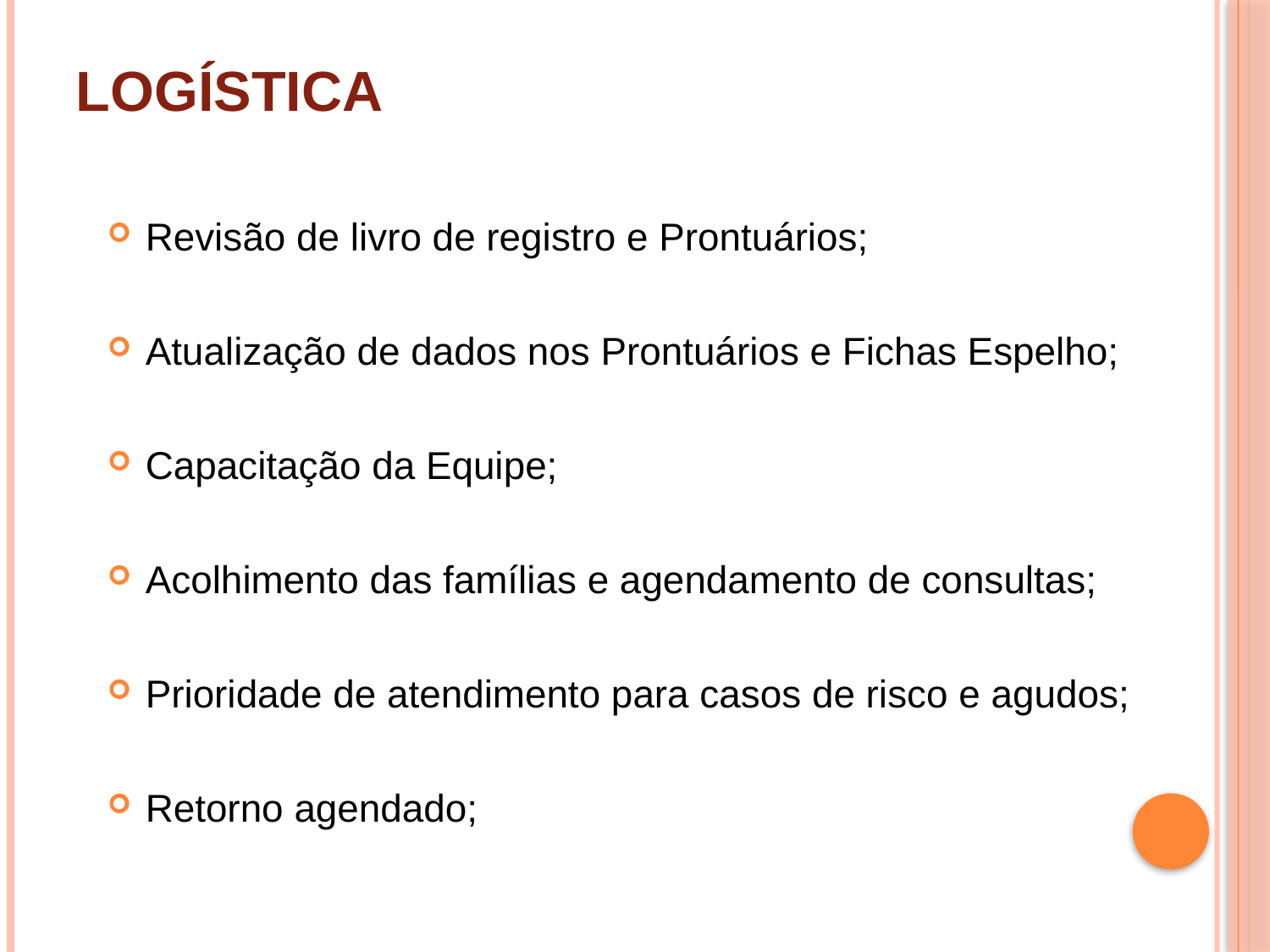

# LOGÍSTICA
Revisão de livro de registro e Prontuários;

Atualização de dados nos Prontuários e Fichas Espelho;

Capacitação da Equipe;

Acolhimento das famílias e agendamento de consultas;

Prioridade de atendimento para casos de risco e agudos;

Retorno agendado;